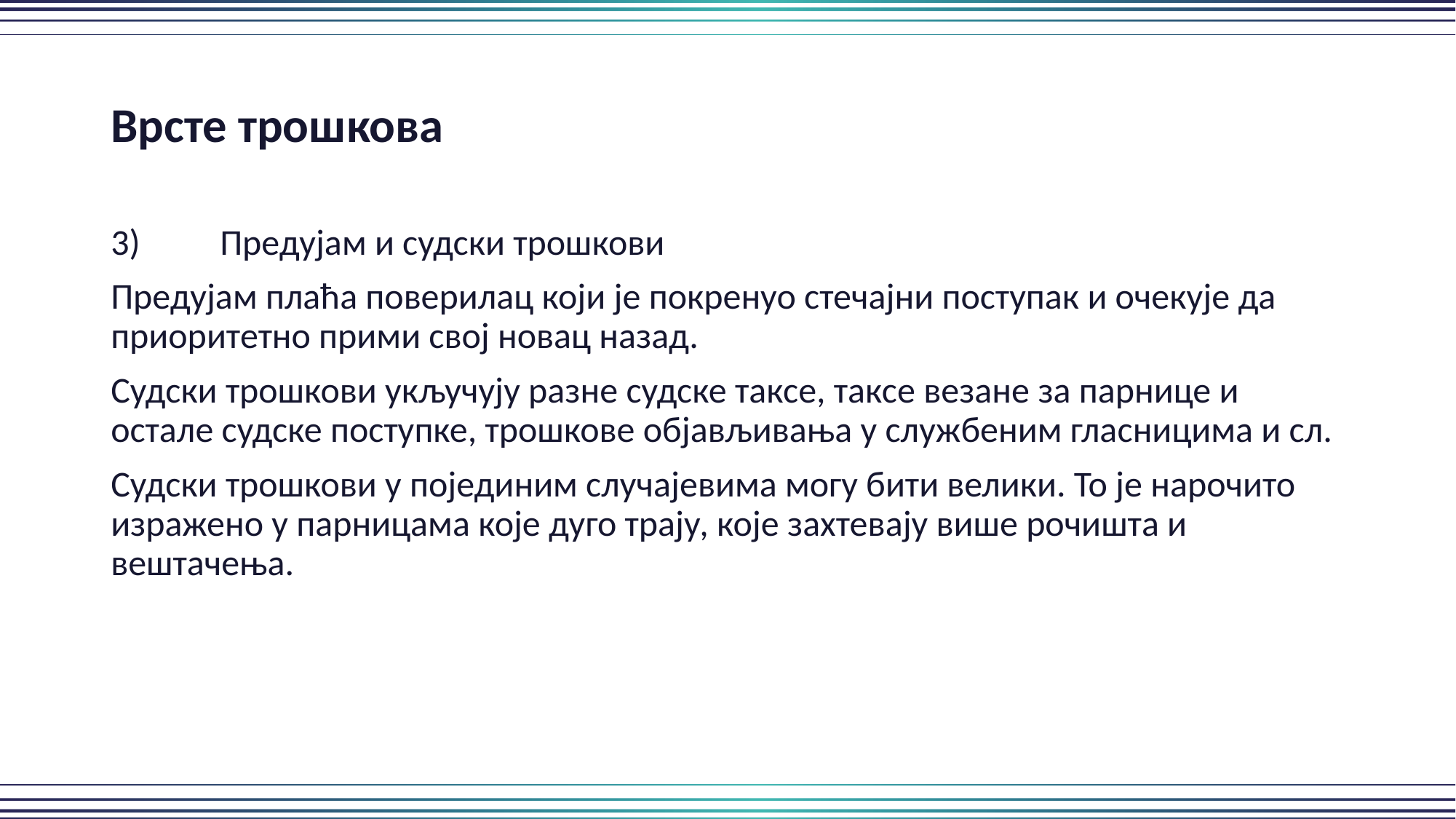

Врсте трошкова
3)	Предујам и судски трошкови
Предујам плаћа поверилац који је покренуо стечајни поступак и очекује да приоритетно прими свој новац назад.
Судски трошкови укључују разне судске таксе, таксе везане за парнице и остале судске поступке, трошкове објављивања у службеним гласницима и сл.
Судски трошкови у појединим случајевима могу бити велики. То је нарочито изражено у парницама које дуго трају, које захтевају више рочишта и вештачења.